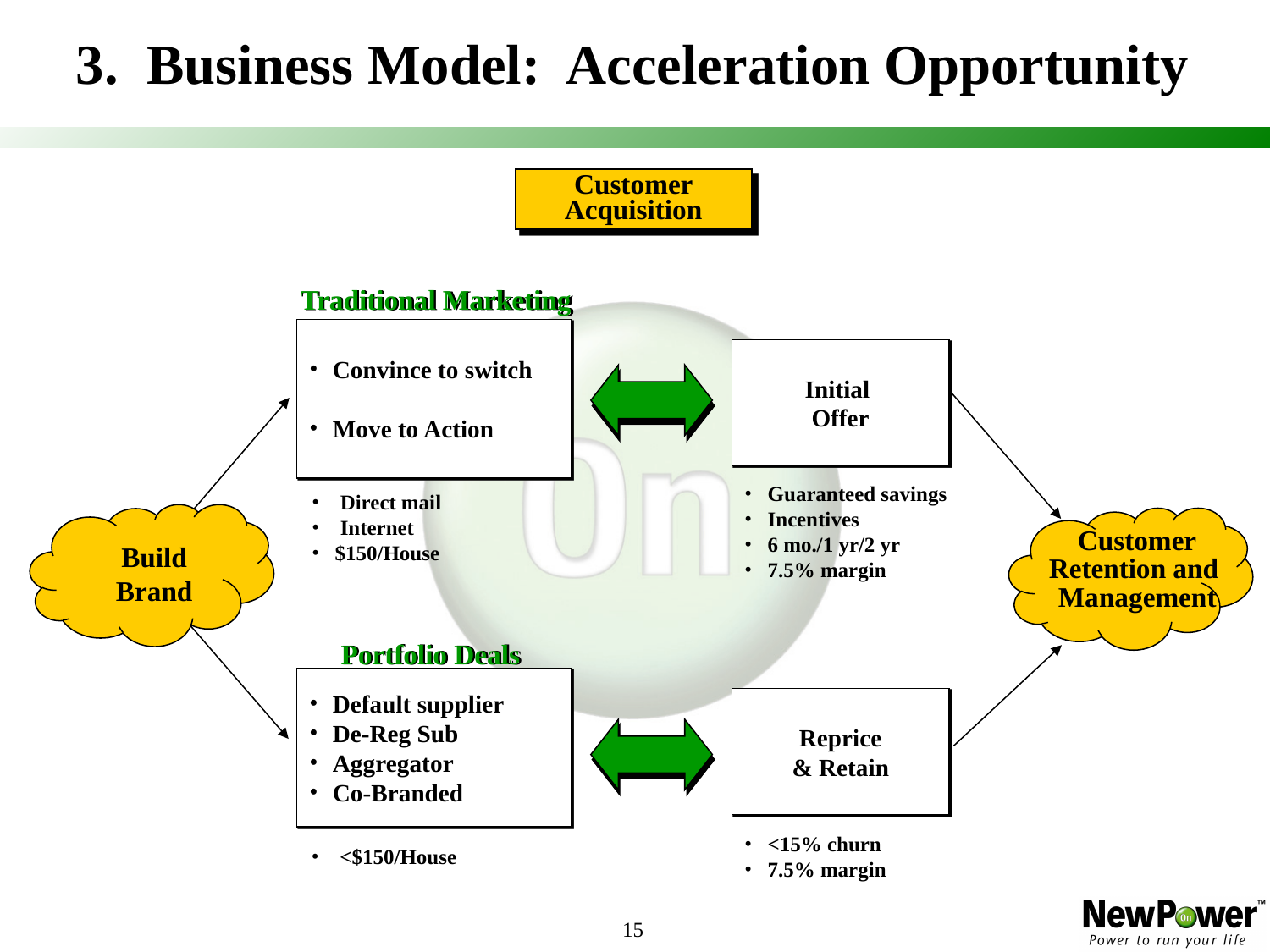

15
# 3.  Business Model:  Acceleration Opportunity
Customer
Acquisition
Traditional Marketing
Convince to switch
Move to Action
Initial
Offer

Guaranteed savings
Incentives
6 mo./1 yr/2 yr
7.5% margin
 Direct mail
 Internet
$150/House

Build
Brand

Customer
Retention and
Management

Portfolio Deals

Default supplier
De-Reg Sub
Aggregator
Co-Branded
Reprice
& Retain
<15% churn
7.5% margin
 <$150/House